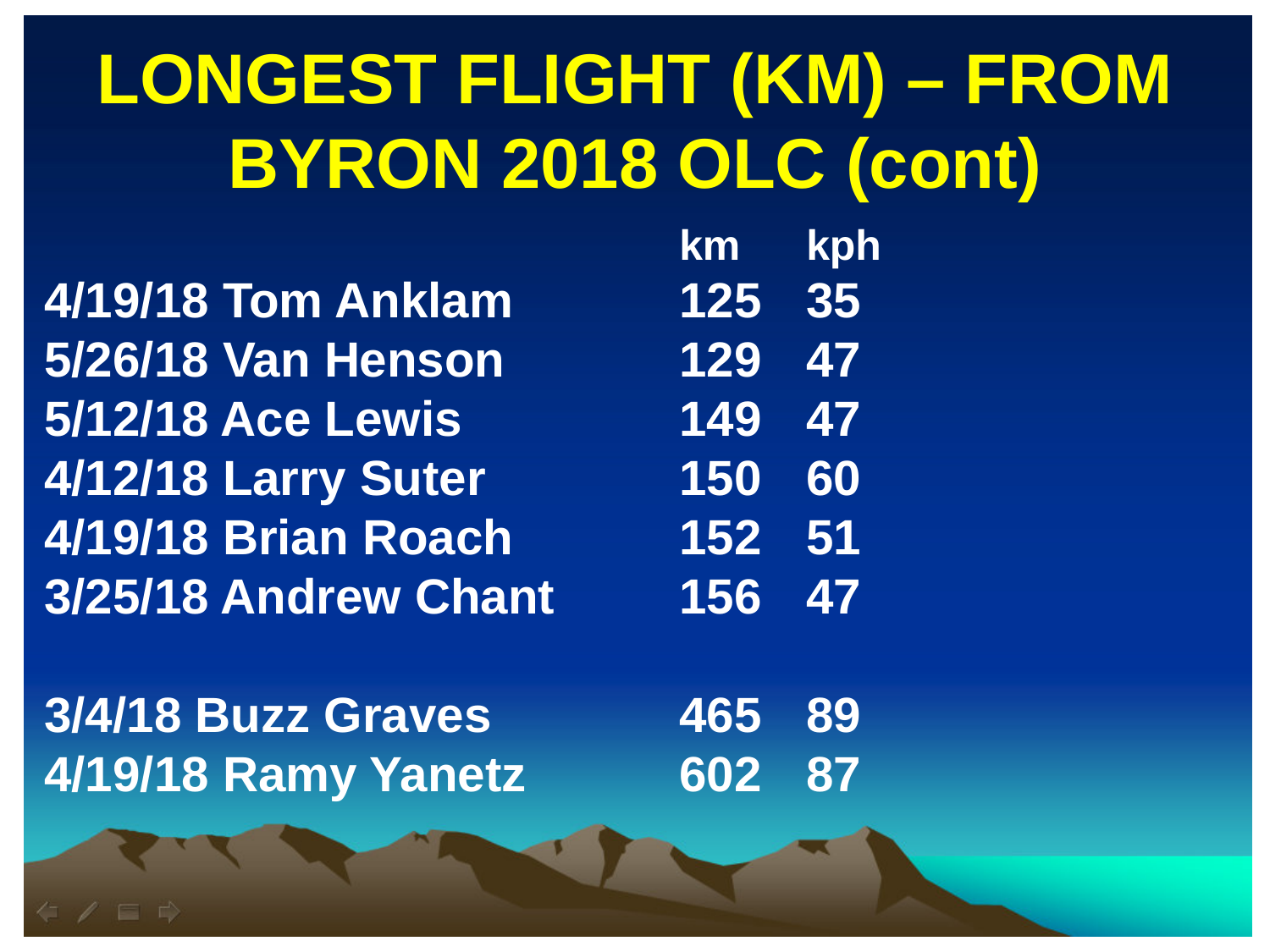

LONGEST FLIGHT (KM) – FROM BYRON 2018 OLC (cont)
					km	kph
4/19/18 Tom Anklam 		125 	35
5/26/18 Van Henson 		129 	47
5/12/18 Ace Lewis 		149 	47
4/12/18 Larry Suter 		150 	60
4/19/18 Brian Roach 		152 	51
3/25/18 Andrew Chant 	156 	47

3/4/18 Buzz Graves 		465 	89
4/19/18 Ramy Yanetz 		602 	87